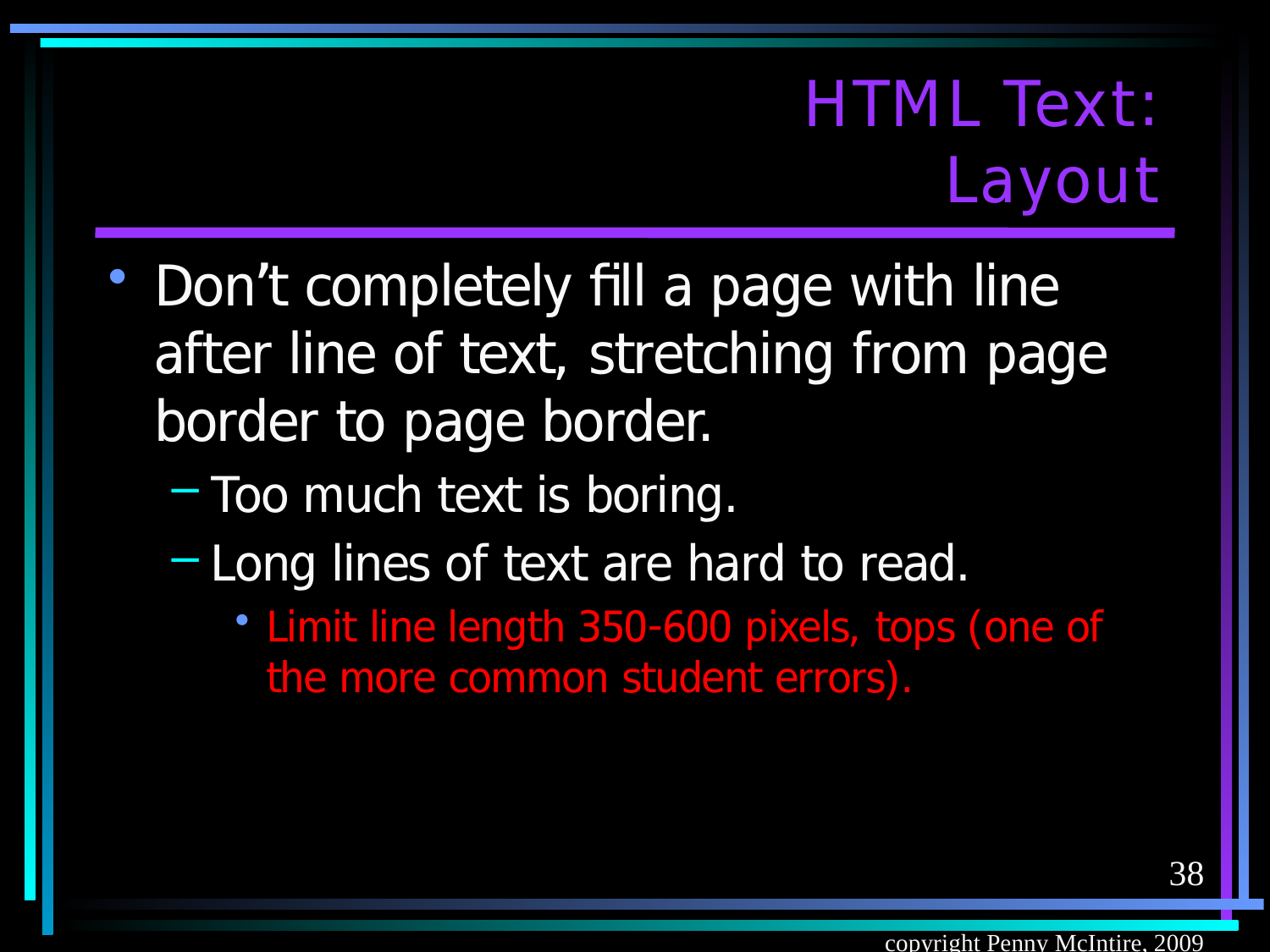

# HTML Text: Layout
Don’t completely fill a page with line after line of text, stretching from page border to page border.
Too much text is boring.
Long lines of text are hard to read.
Limit line length 350-600 pixels, tops (one of the more common student errors).

38
copyright Penny McIntire, 2009